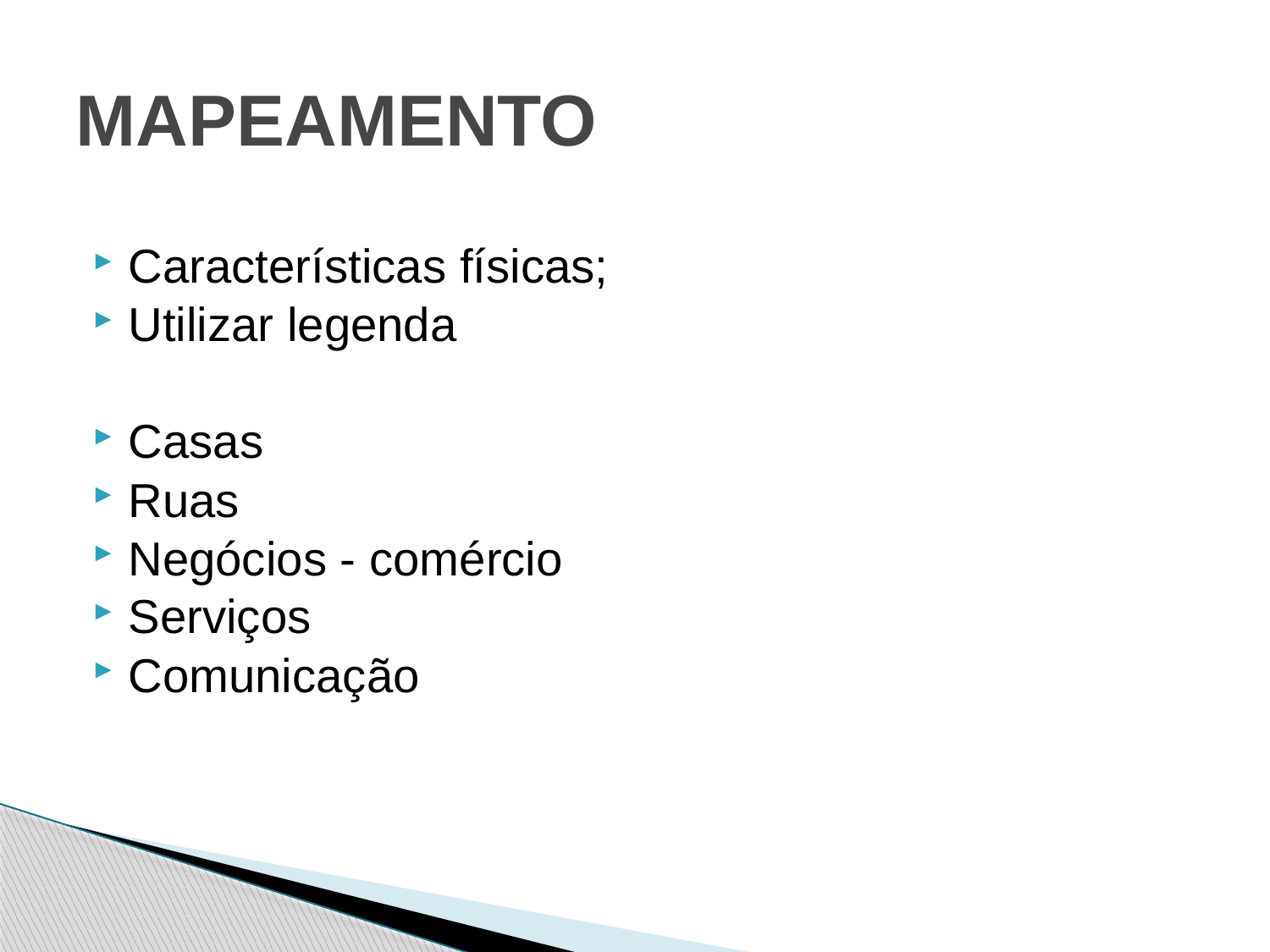

# MAPEAMENTO
Características físicas;
Utilizar legenda

Casas
Ruas
Negócios - comércio
Serviços
Comunicação